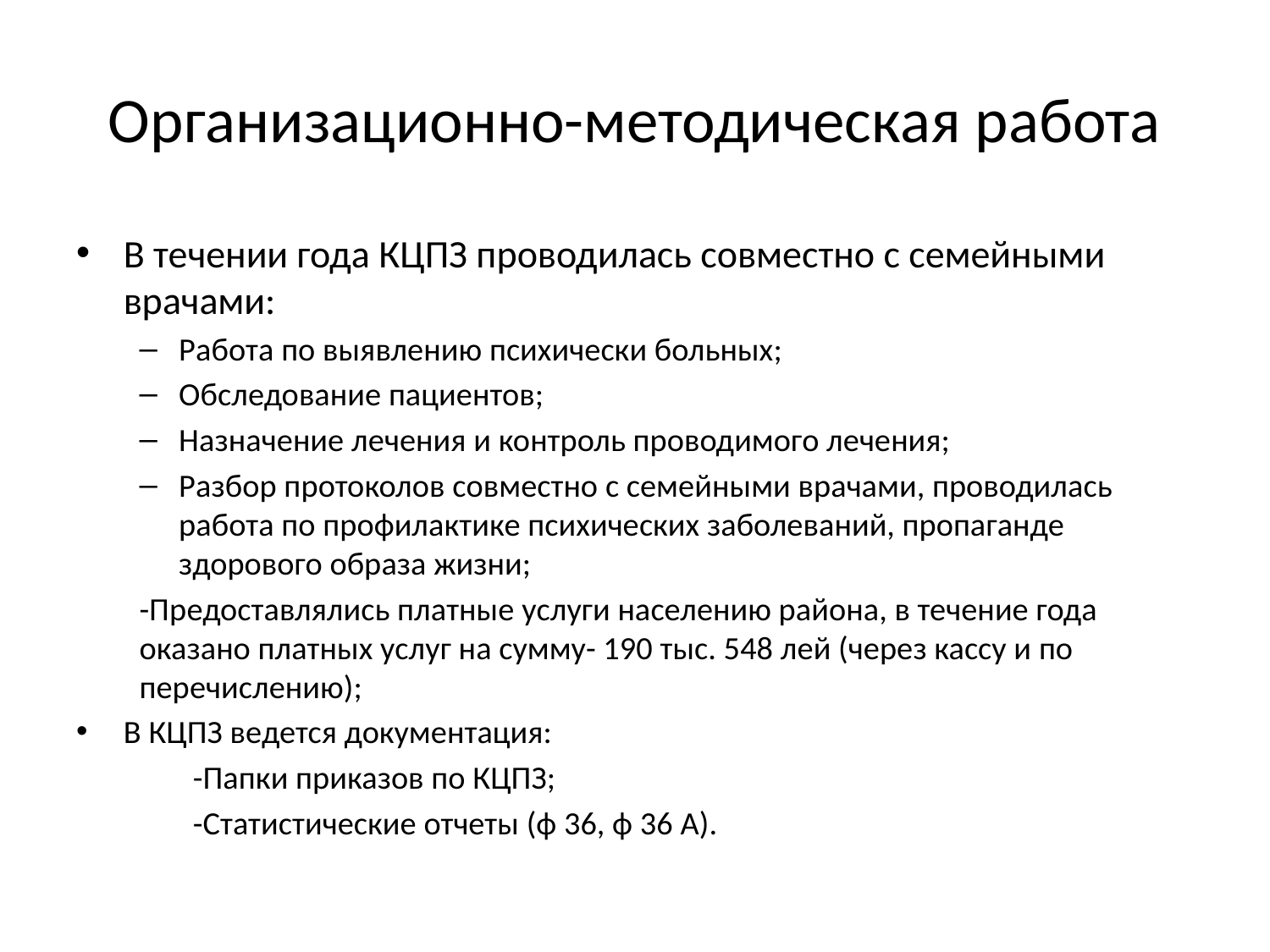

# Организационно-методическая работа
В течении года КЦПЗ проводилась совместно с семейными врачами:
Работа по выявлению психически больных;
Обследование пациентов;
Назначение лечения и контроль проводимого лечения;
Разбор протоколов совместно с семейными врачами, проводилась работа по профилактике психических заболеваний, пропаганде здорового образа жизни;
-Предоставлялись платные услуги населению района, в течение года оказано платных услуг на сумму- 190 тыс. 548 лей (через кассу и по перечислению);
В КЦПЗ ведется документация:
	-Папки приказов по КЦПЗ;
	-Статистические отчеты (ф 36, ф 36 А).